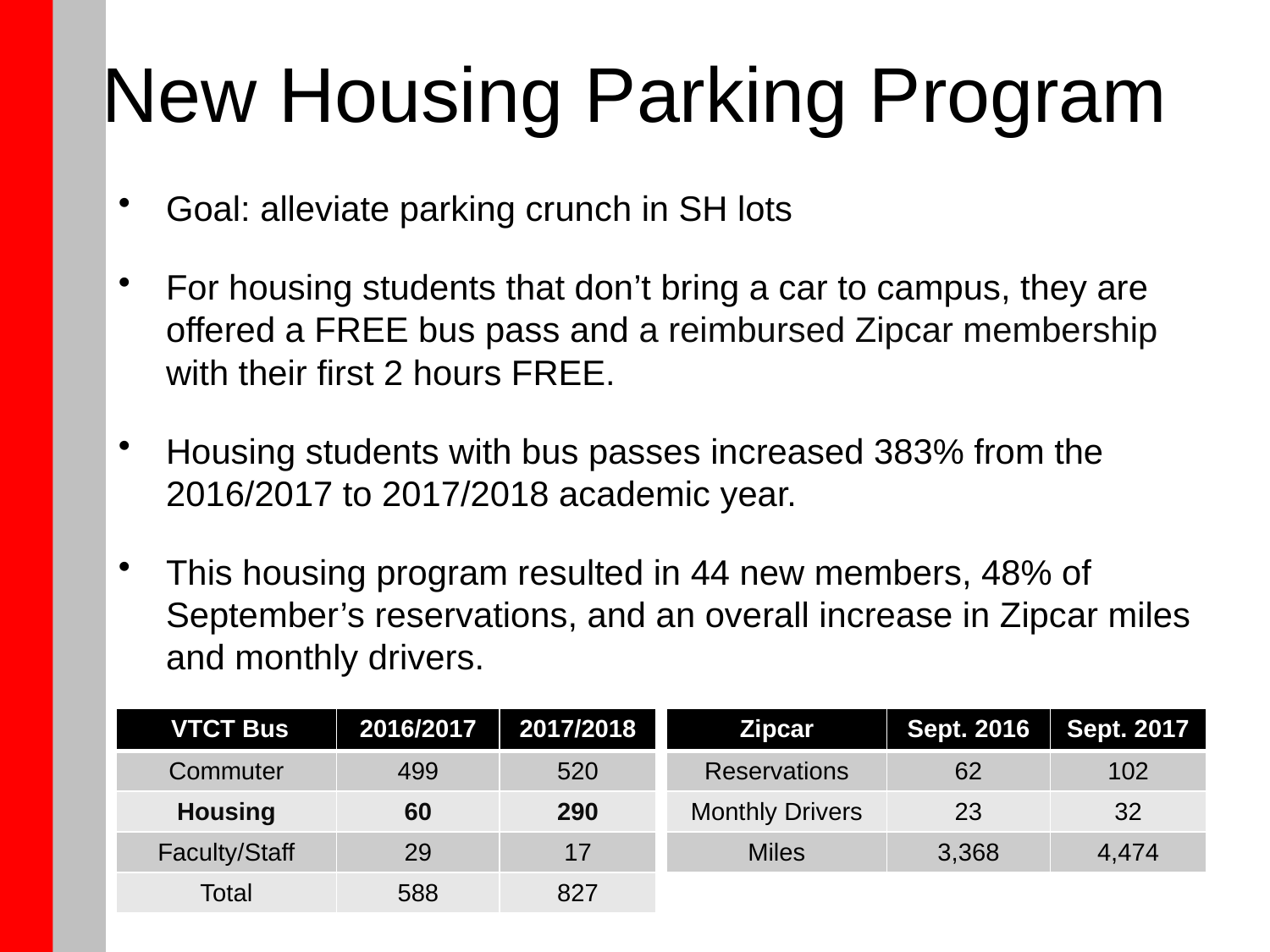

# New Housing Parking Program
Goal: alleviate parking crunch in SH lots

For housing students that don’t bring a car to campus, they are offered a FREE bus pass and a reimbursed Zipcar membership with their first 2 hours FREE.

Housing students with bus passes increased 383% from the 2016/2017 to 2017/2018 academic year.

This housing program resulted in 44 new members, 48% of September’s reservations, and an overall increase in Zipcar miles and monthly drivers.
| VTCT Bus | 2016/2017 | 2017/2018 |
| --- | --- | --- |
| Commuter | 499 | 520 |
| Housing | 60 | 290 |
| Faculty/Staff | 29 | 17 |
| Total | 588 | 827 |
| Zipcar | Sept. 2016 | Sept. 2017 |
| --- | --- | --- |
| Reservations | 62 | 102 |
| Monthly Drivers | 23 | 32 |
| Miles | 3,368 | 4,474 |